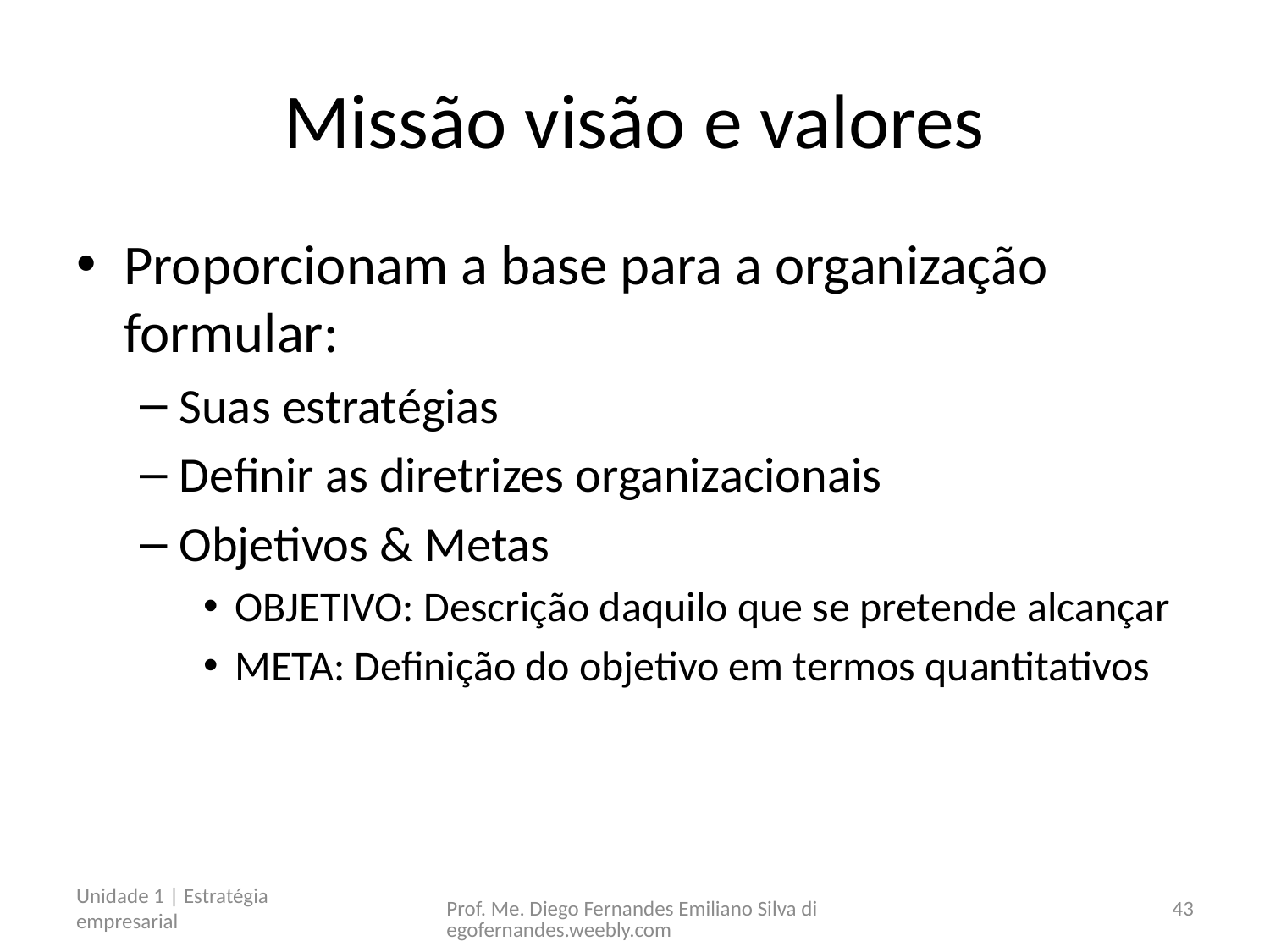

# Missão visão e valores
Proporcionam a base para a organização formular:
Suas estratégias
Definir as diretrizes organizacionais
Objetivos & Metas
OBJETIVO: Descrição daquilo que se pretende alcançar
META: Definição do objetivo em termos quantitativos

Unidade 1 | Estratégia empresarial
Prof. Me. Diego Fernandes Emiliano Silva diegofernandes.weebly.com
43